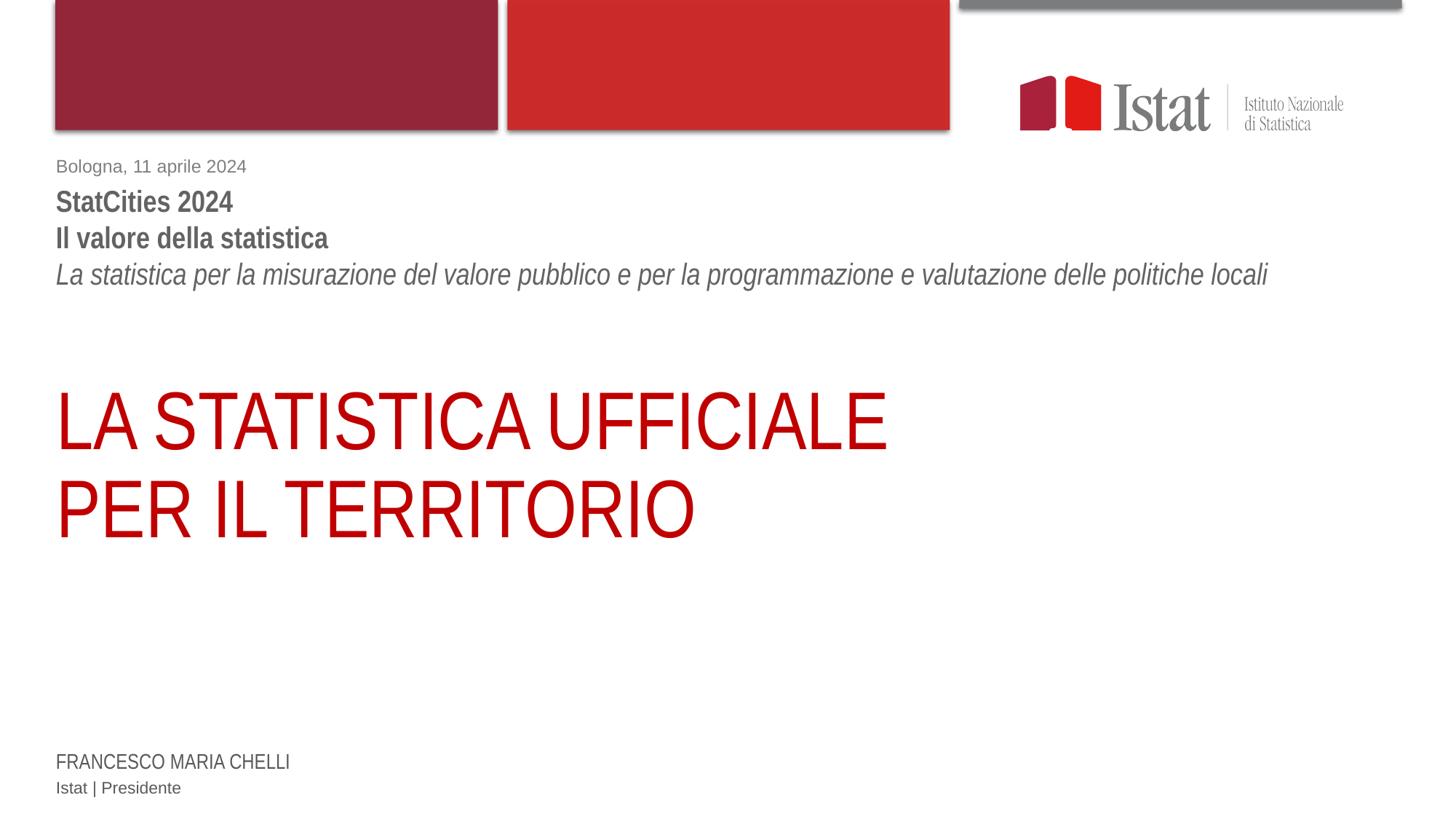

Bologna, 11 aprile 2024
StatCities 2024
Il valore della statistica
La statistica per la misurazione del valore pubblico e per la programmazione e valutazione delle politiche locali
# LA STATISTICA UFFICIALE PER IL TERRITORIO
FRANCESCO MARIA CHELLI
Istat | Presidente